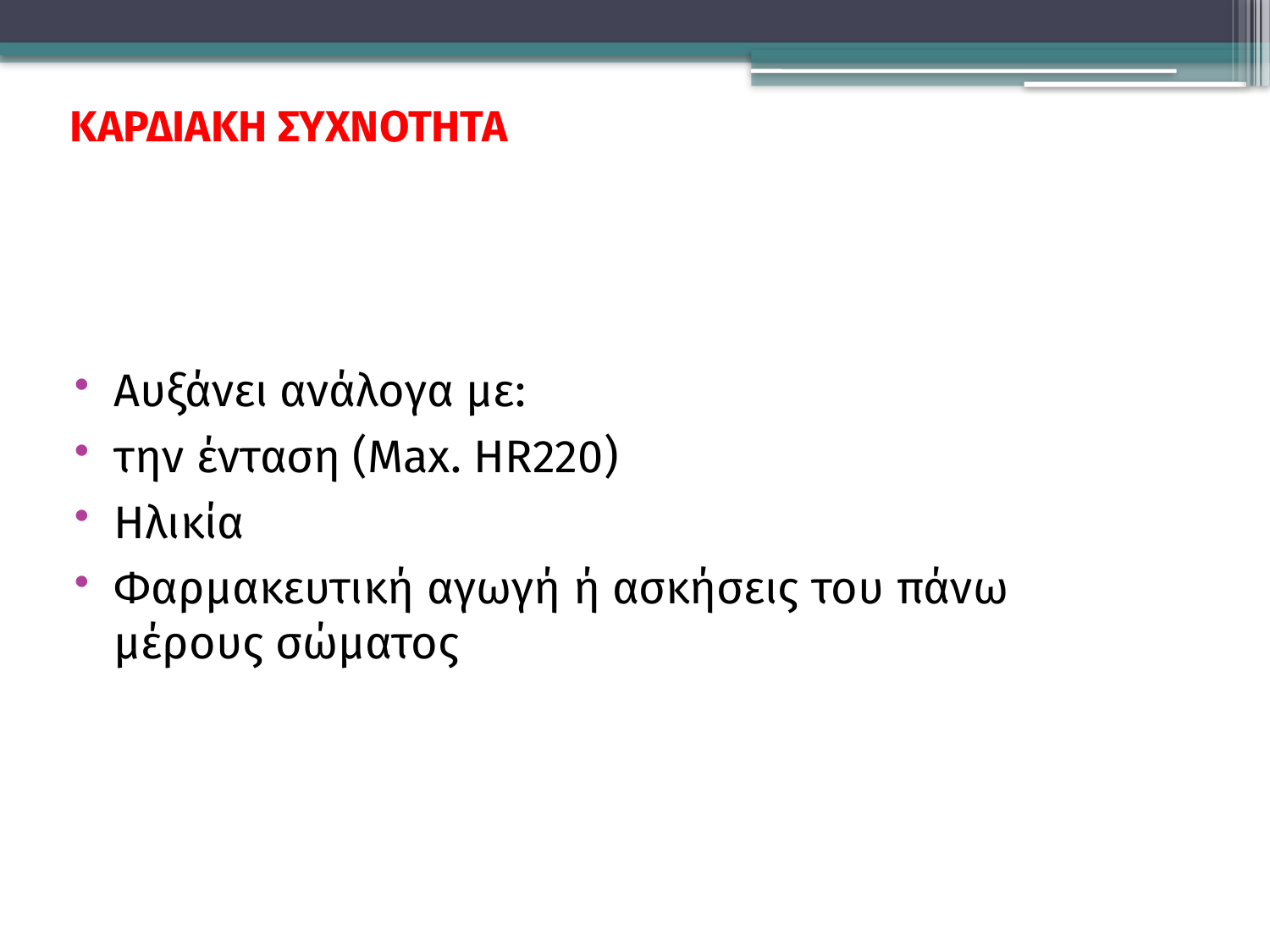

ΚΑΡΔΙΑΚΗ ΣΥΧΝΟΤΗΤΑ

Αυξάνει ανάλογα με:
την ένταση (Max. HR220)
Ηλικία
Φαρμακευτική αγωγή ή ασκήσεις του πάνω μέρους σώματος